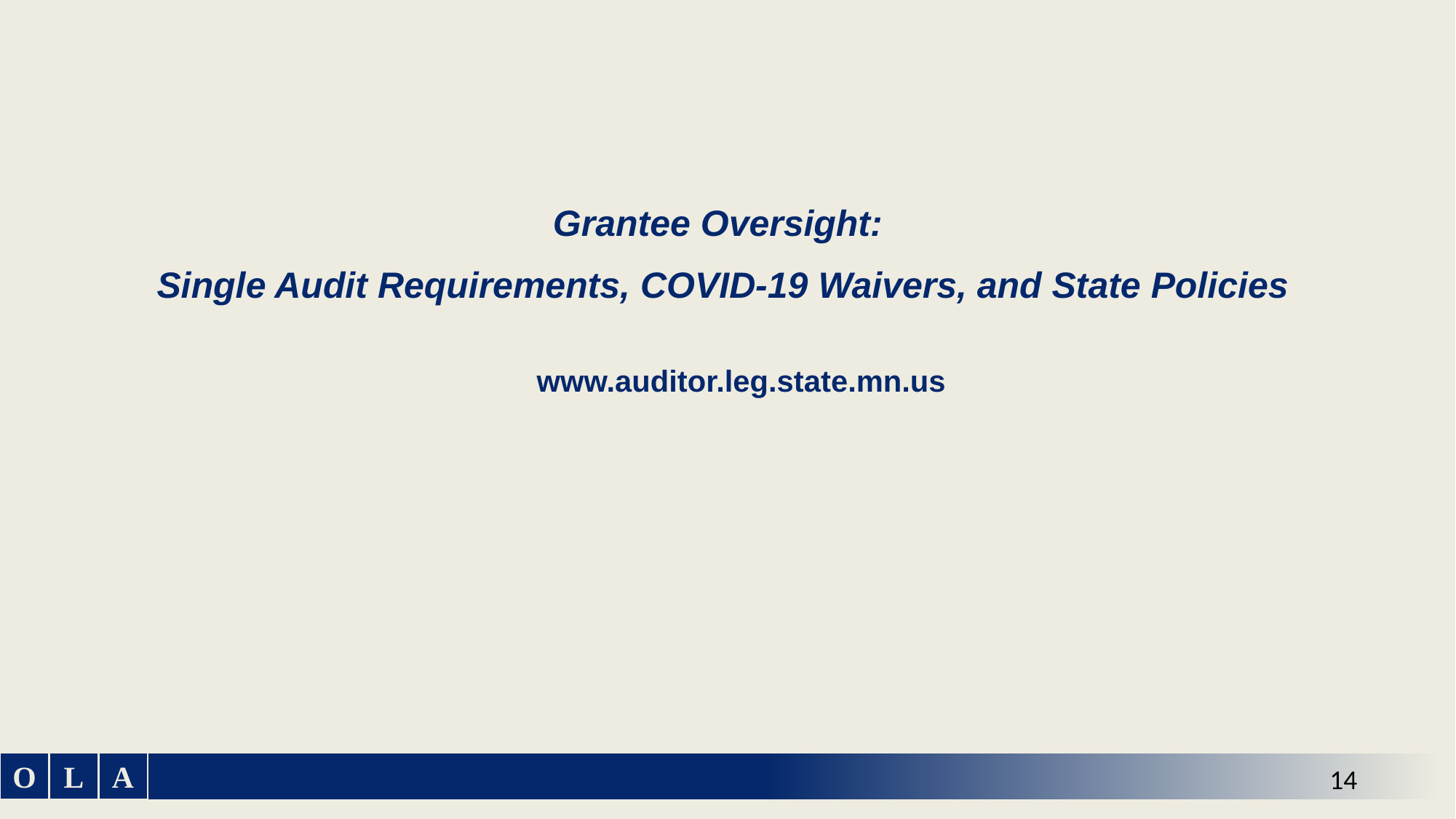

Grantee Oversight:
Single Audit Requirements, COVID-19 Waivers, and State Policies
www.auditor.leg.state.mn.us

O
L
A
14